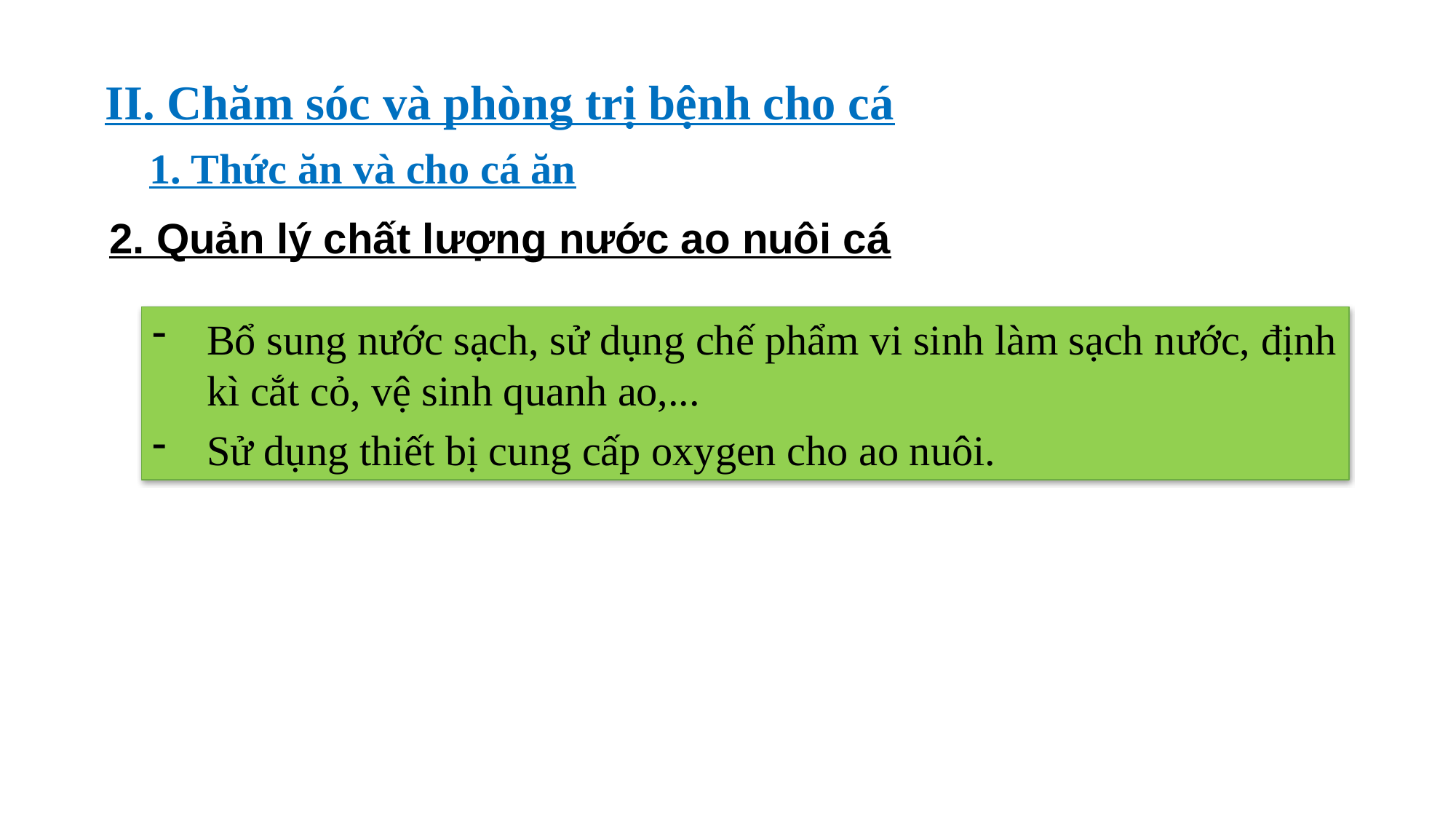

II. Chăm sóc và phòng trị bệnh cho cá
1. Thức ăn và cho cá ăn
2. Quản lý chất lượng nước ao nuôi cá
Bổ sung nước sạch, sử dụng chế phẩm vi sinh làm sạch nước, định kì cắt cỏ, vệ sinh quanh ao,...
Sử dụng thiết bị cung cấp oxygen cho ao nuôi.